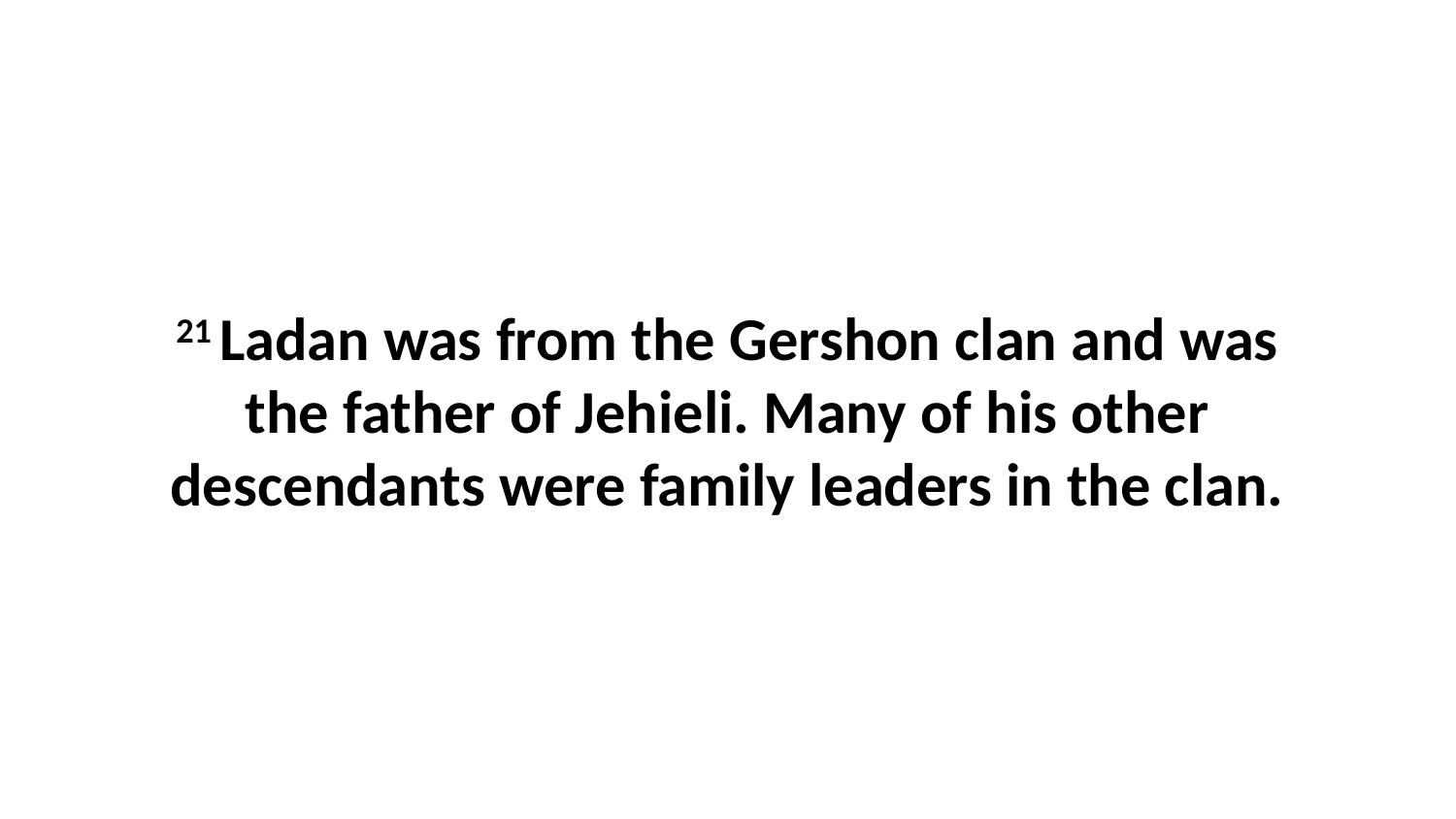

21 Ladan was from the Gershon clan and was the father of Jehieli. Many of his other descendants were family leaders in the clan.